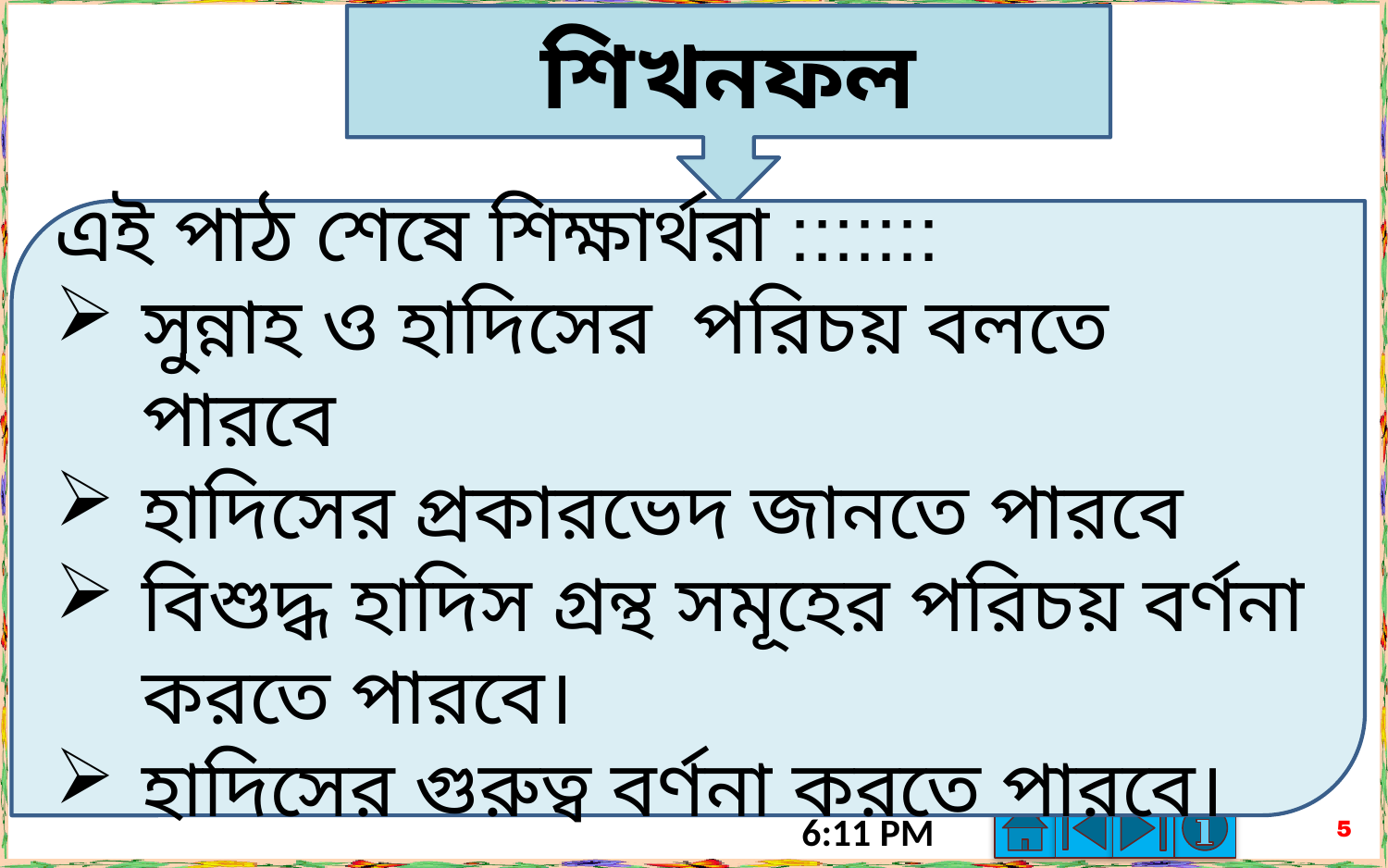

শিখনফল
এই পাঠ শেষে শিক্ষার্থরা :::::::
সুন্নাহ ও হাদিসের  পরিচয় বলতে পারবে
হাদিসের প্রকারভেদ জানতে পারবে
বিশুদ্ধ হাদিস গ্রন্থ সমূহের পরিচয় বর্ণনা করতে পারবে।
হাদিসের গুরুত্ব বর্ণনা করতে পারবে।
5
6:11 PM